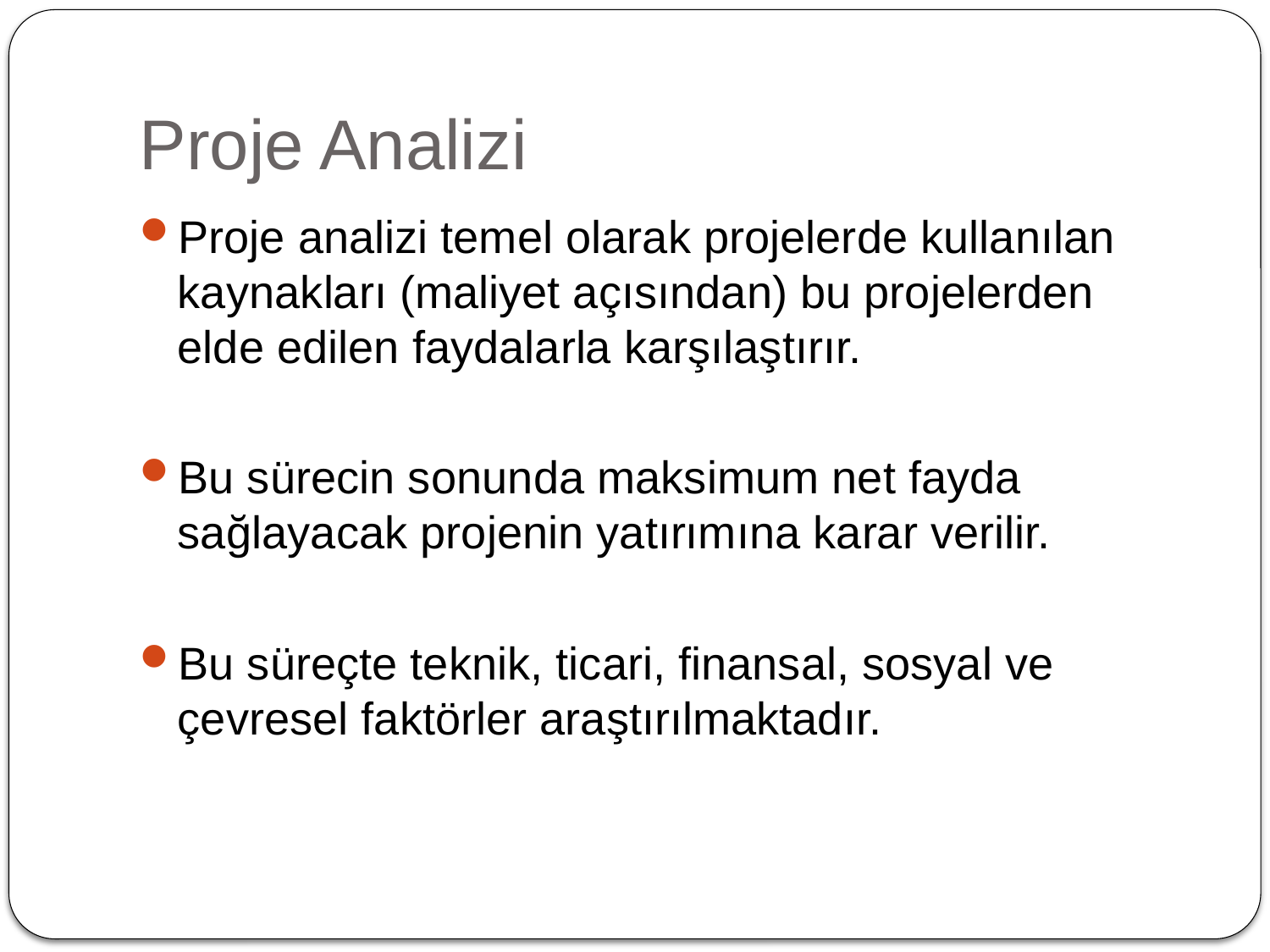

# Proje Analizi
Proje analizi temel olarak projelerde kullanılan kaynakları (maliyet açısından) bu projelerden elde edilen faydalarla karşılaştırır.

Bu sürecin sonunda maksimum net fayda sağlayacak projenin yatırımına karar verilir.

Bu süreçte teknik, ticari, finansal, sosyal ve çevresel faktörler araştırılmaktadır.